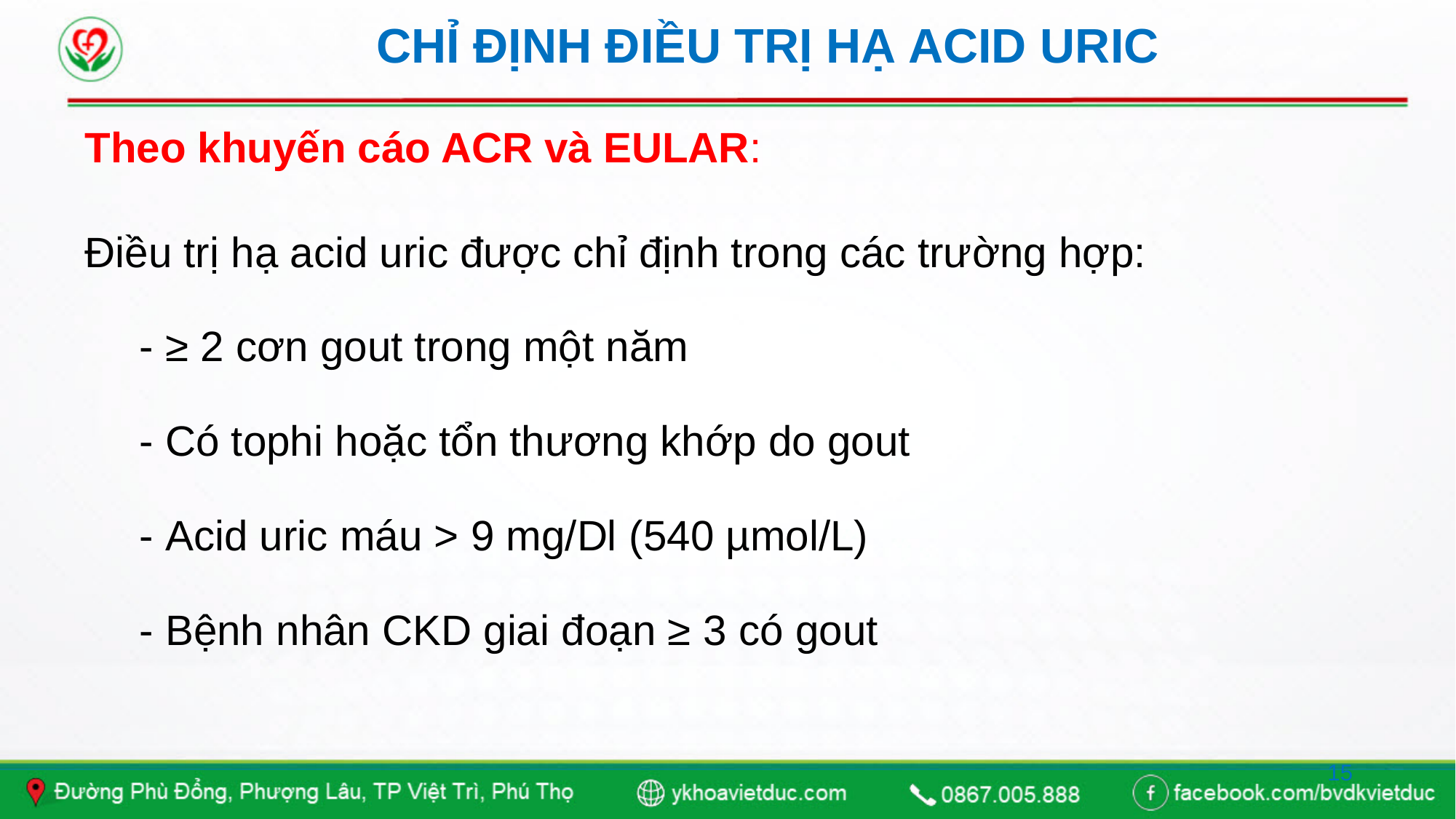

# CHỈ ĐỊNH ĐIỀU TRỊ HẠ ACID URIC
Theo khuyến cáo ACR và EULAR:
Điều trị hạ acid uric được chỉ định trong các trường hợp:
- ≥ 2 cơn gout trong một năm
- Có tophi hoặc tổn thương khớp do gout
- Acid uric máu > 9 mg/Dl (540 µmol/L)
- Bệnh nhân CKD giai đoạn ≥ 3 có gout